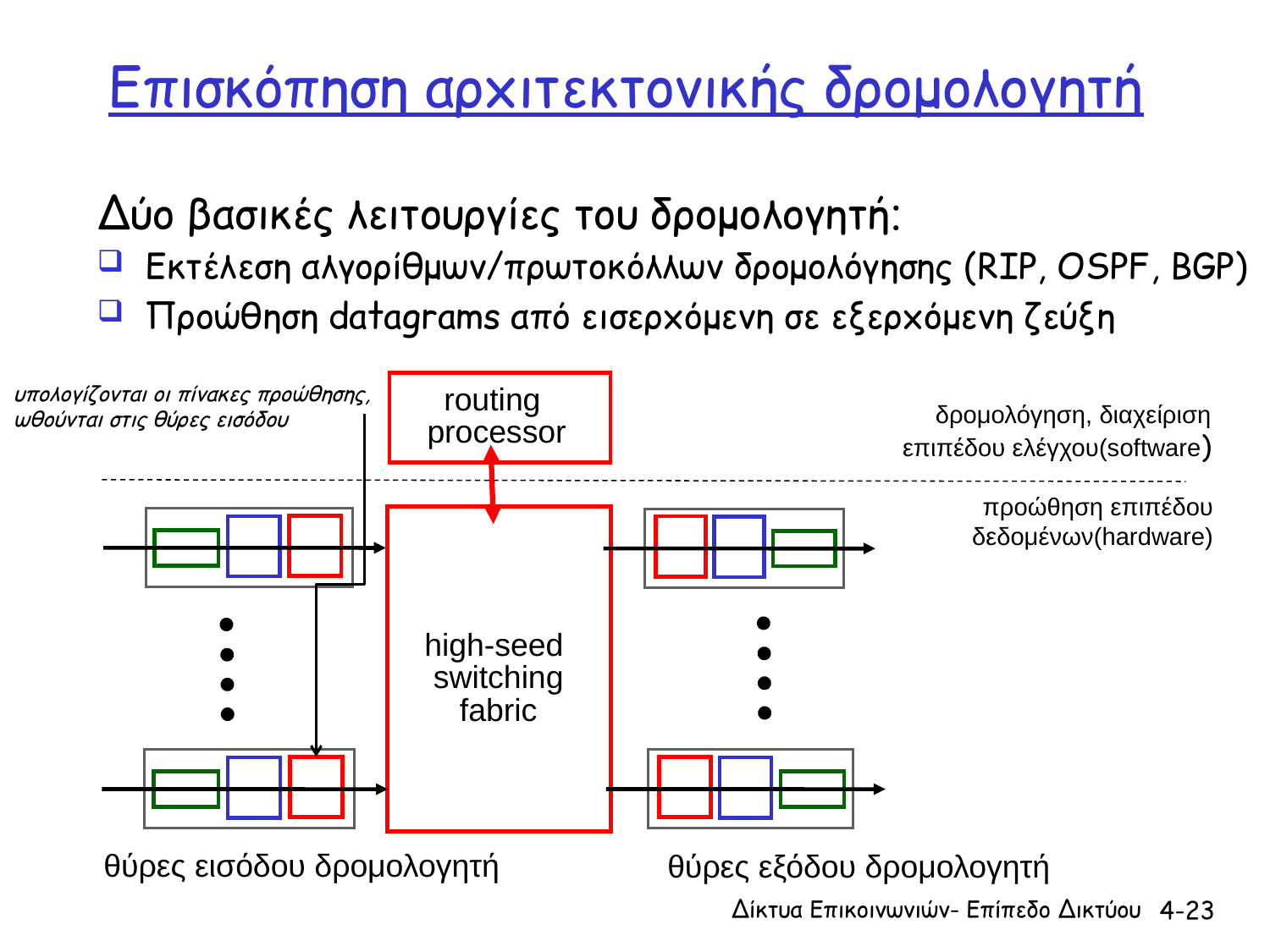

# Επισκόπηση αρχιτεκτονικής δρομολογητή
Δύο βασικές λειτουργίες του δρομολογητή:
Εκτέλεση αλγορίθμων/πρωτοκόλλων δρομολόγησης (RIP, OSPF, BGP)
Προώθηση datagrams από εισερχόμενη σε εξερχόμενη ζεύξη

υπολογίζονται οι πίνακες προώθησης,
ωθούνται στις θύρες εισόδου
routing
processor
δρομολόγηση, διαχείριση
επιπέδου ελέγχου(software)

προώθηση επιπέδου δεδομένων(hardware)

high-seed
switching
fabric

θύρες εισόδου δρομολογητή
θύρες εξόδου δρομολογητή
Δίκτυα Επικοινωνιών- Επίπεδο Δικτύου
4-23